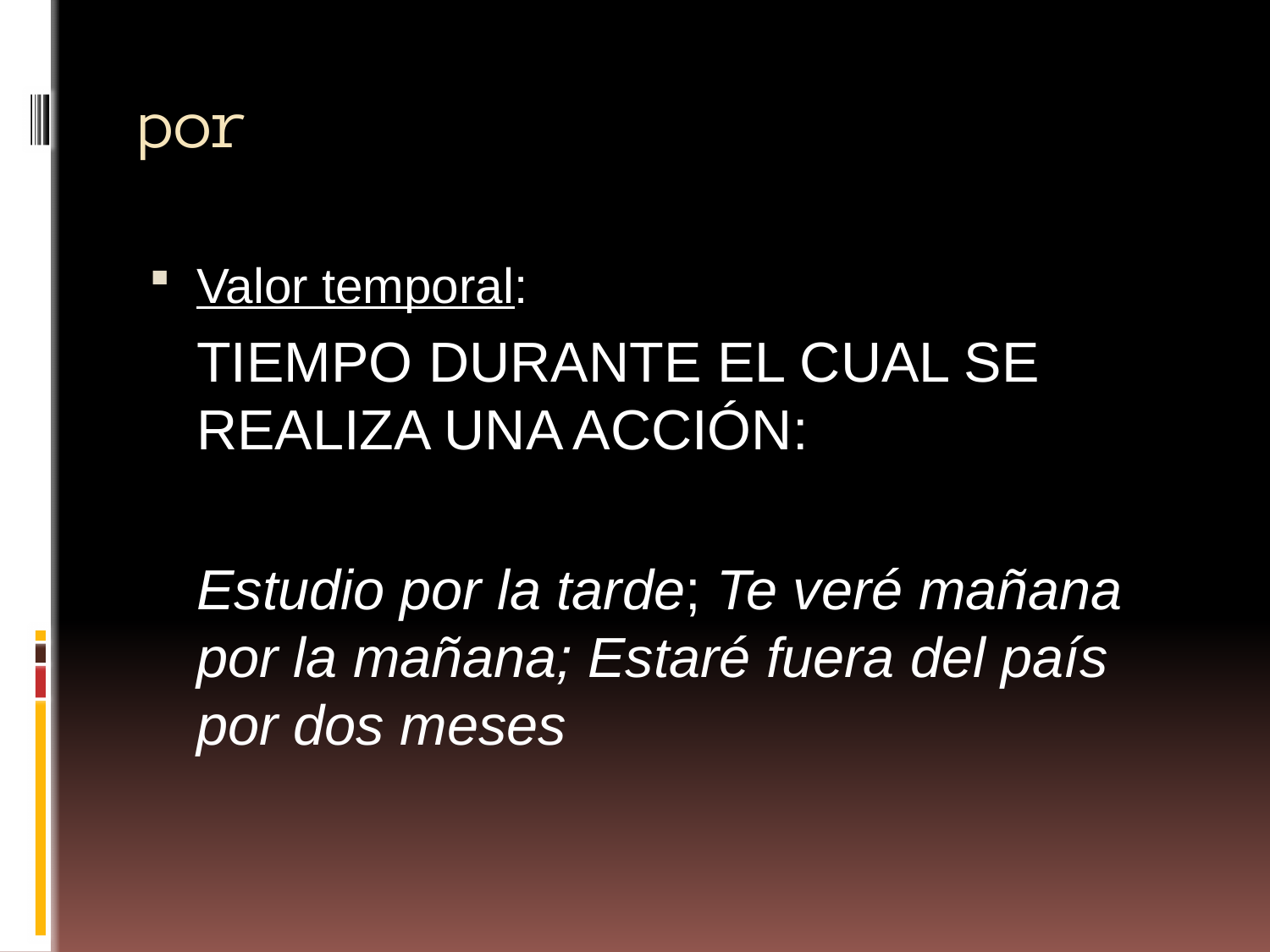

# por
Valor temporal:
	TIEMPO DURANTE EL CUAL SE REALIZA UNA ACCIÓN:

	Estudio por la tarde; Te veré mañana por la mañana; Estaré fuera del país por dos meses